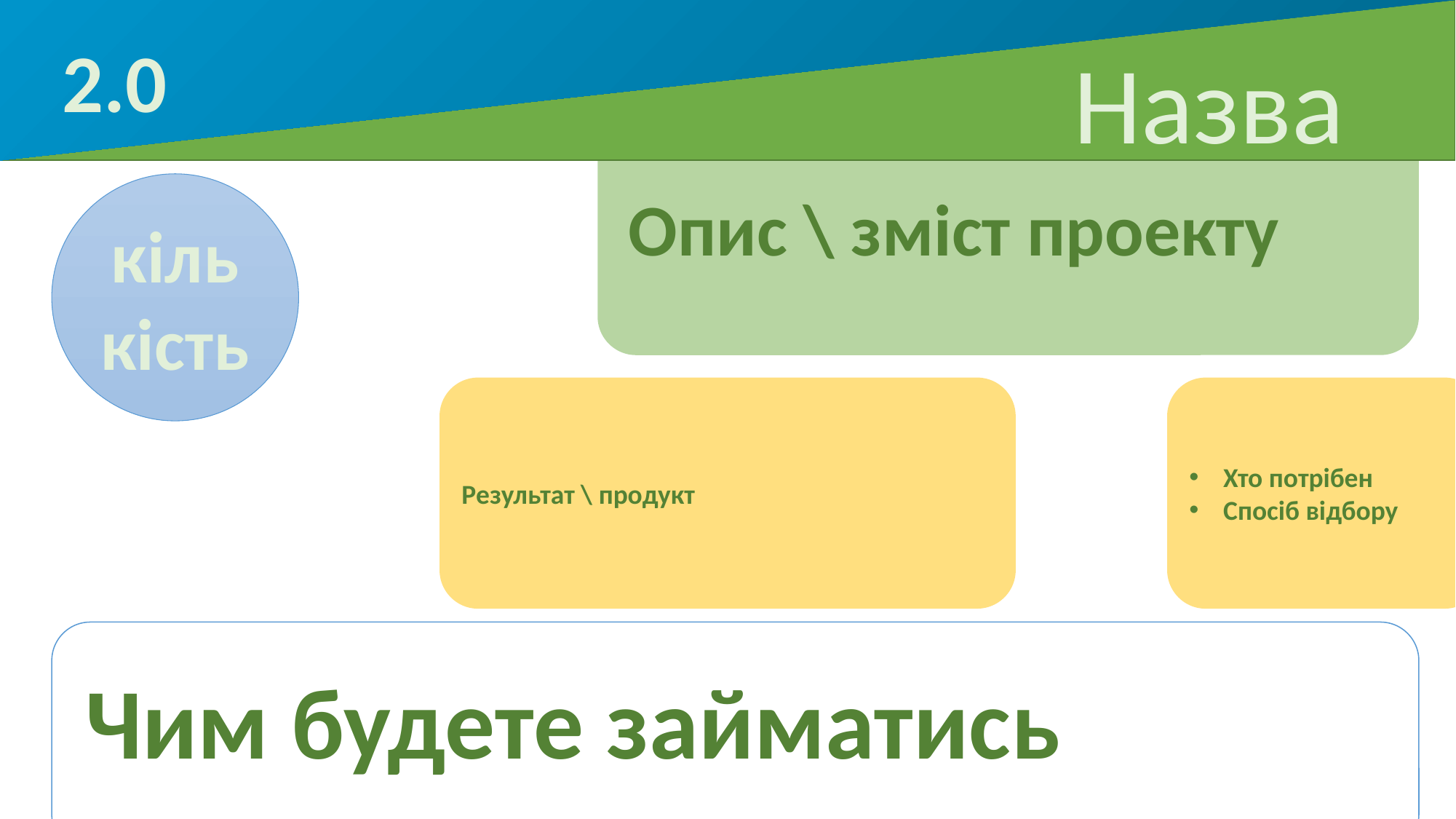

2.0
# Назва

кількість
Опис \ зміст проекту
Результат \ продукт
Хто потрібен
Спосіб відбору

Чим будете займатись